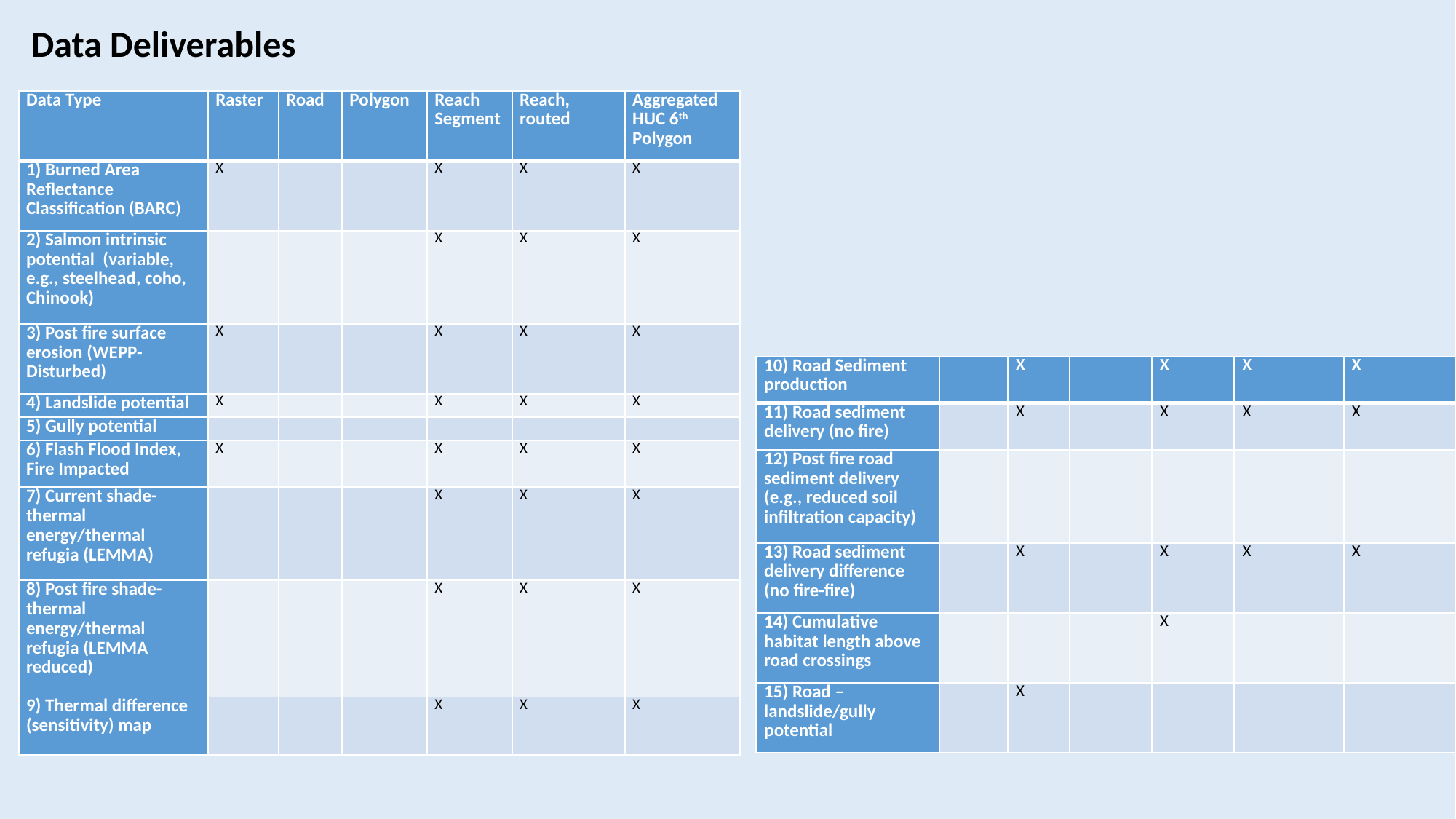

Data Deliverables
| Data Type | Raster | Road | Polygon | Reach Segment | Reach, routed | Aggregated HUC 6th Polygon |
| --- | --- | --- | --- | --- | --- | --- |
| 1) Burned Area Reflectance Classification (BARC) | X |  |  | X | X | X |
| 2) Salmon intrinsic potential (variable, e.g., steelhead, coho, Chinook) |  |  |  | X | X | X |
| 3) Post fire surface erosion (WEPP-Disturbed) | X |  |  | X | X | X |
| 4) Landslide potential | X |  |  | X | X | X |
| 5) Gully potential |  |  |  |  |  |  |
| 6) Flash Flood Index, Fire Impacted | X |  |  | X | X | X |
| 7) Current shade-thermal energy/thermal refugia (LEMMA) |  |  |  | X | X | X |
| 8) Post fire shade-thermal energy/thermal refugia (LEMMA reduced) |  |  |  | X | X | X |
| 9) Thermal difference (sensitivity) map |  |  |  | X | X | X |
| 10) Road Sediment production |  | X |  | X | X | X |
| --- | --- | --- | --- | --- | --- | --- |
| 11) Road sediment delivery (no fire) |  | X |  | X | X | X |
| 12) Post fire road sediment delivery (e.g., reduced soil infiltration capacity) |  |  |  |  |  |  |
| 13) Road sediment delivery difference (no fire-fire) |  | X |  | X | X | X |
| 14) Cumulative habitat length above road crossings |  |  |  | X |  |  |
| 15) Road – landslide/gully potential |  | X |  |  |  |  |